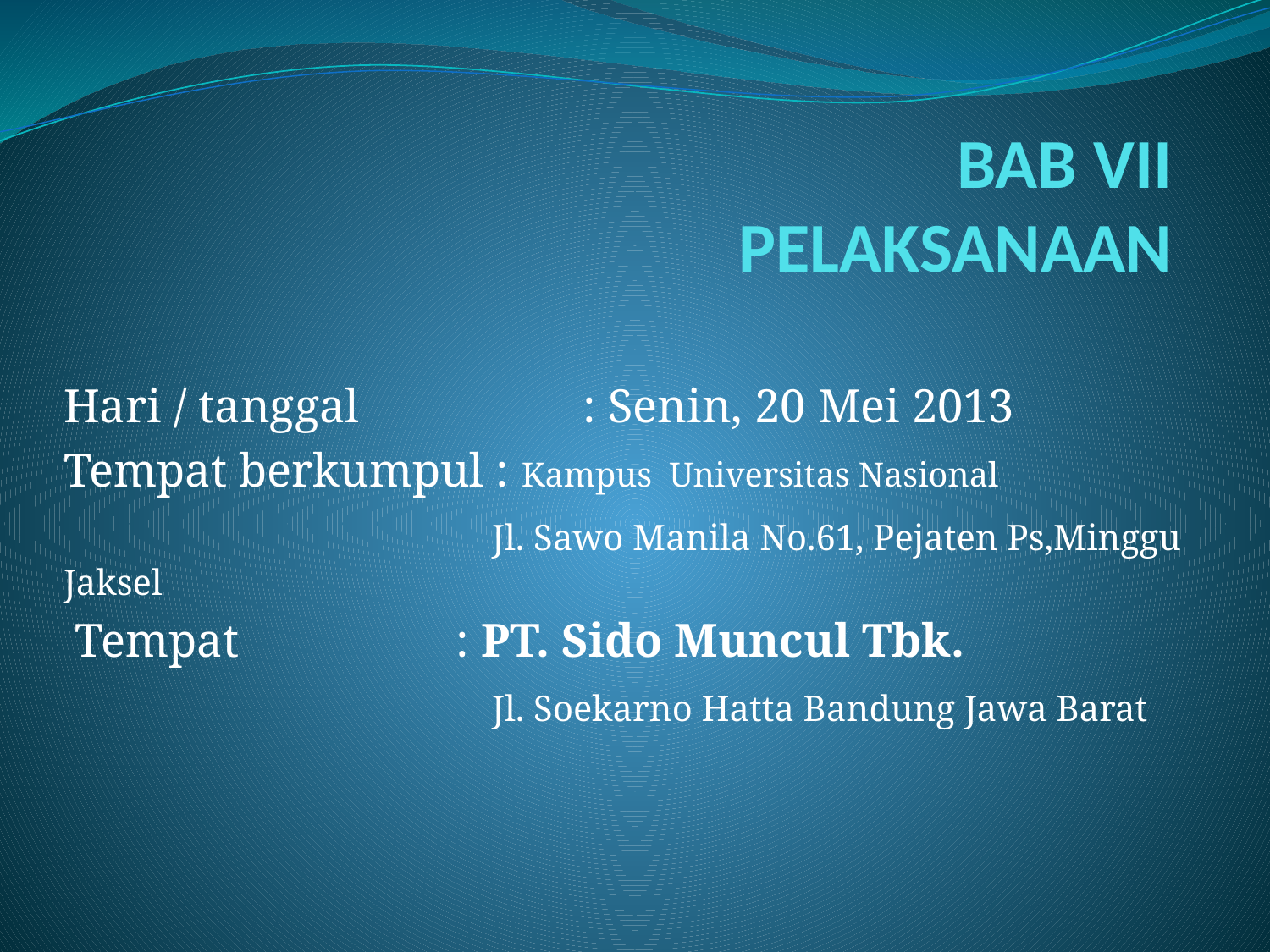

# BAB VII PELAKSANAAN
Hari / tanggal        	 : Senin, 20 Mei 2013
Tempat berkumpul : Kampus  Universitas Nasional
                		    Jl. Sawo Manila No.61, Pejaten Ps,Minggu Jaksel
 Tempat           	 : PT. Sido Muncul Tbk.
                		    Jl. Soekarno Hatta Bandung Jawa Barat